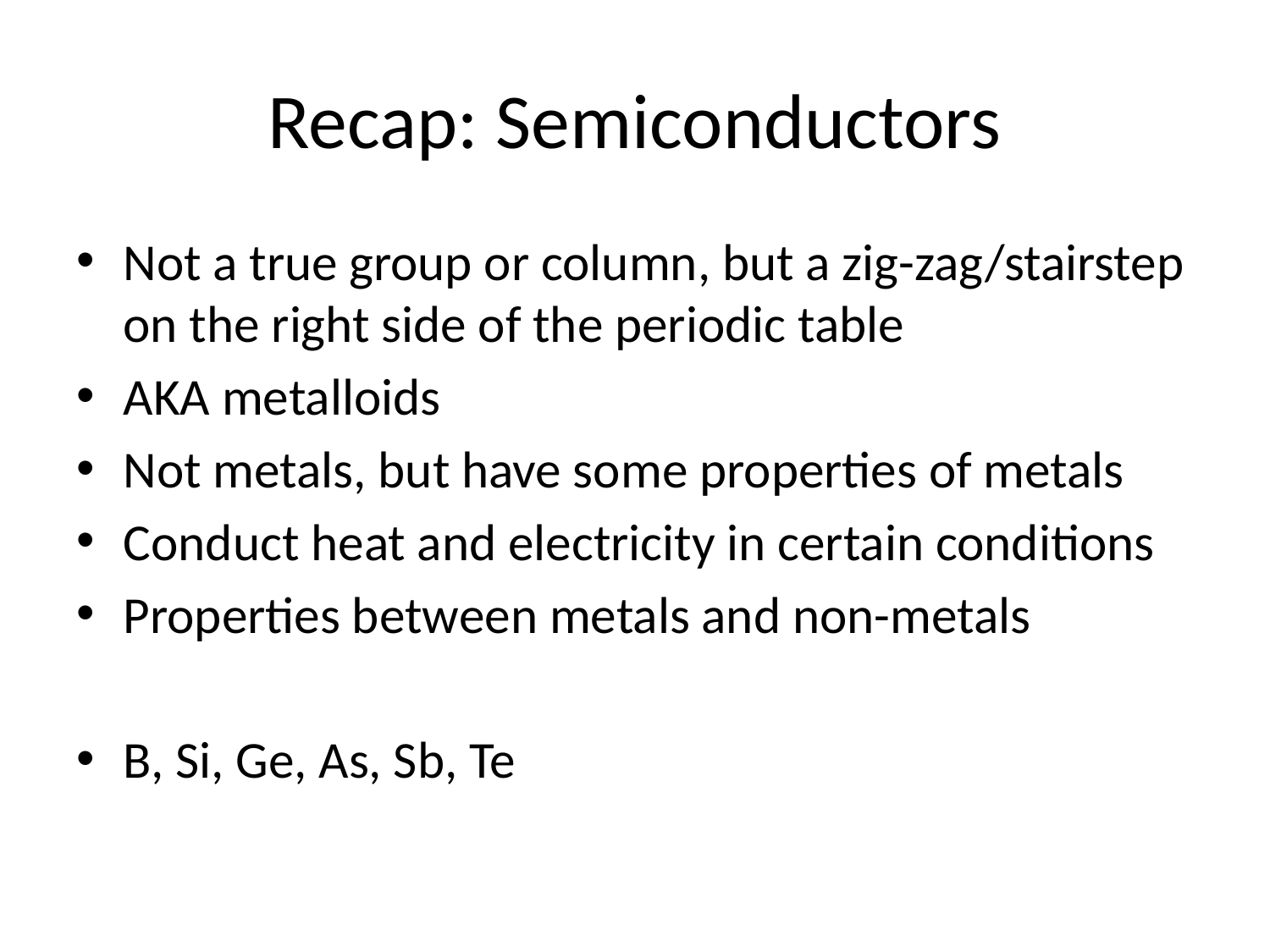

# Recap: Semiconductors
Not a true group or column, but a zig-zag/stairstep on the right side of the periodic table
AKA metalloids
Not metals, but have some properties of metals
Conduct heat and electricity in certain conditions
Properties between metals and non-metals

B, Si, Ge, As, Sb, Te